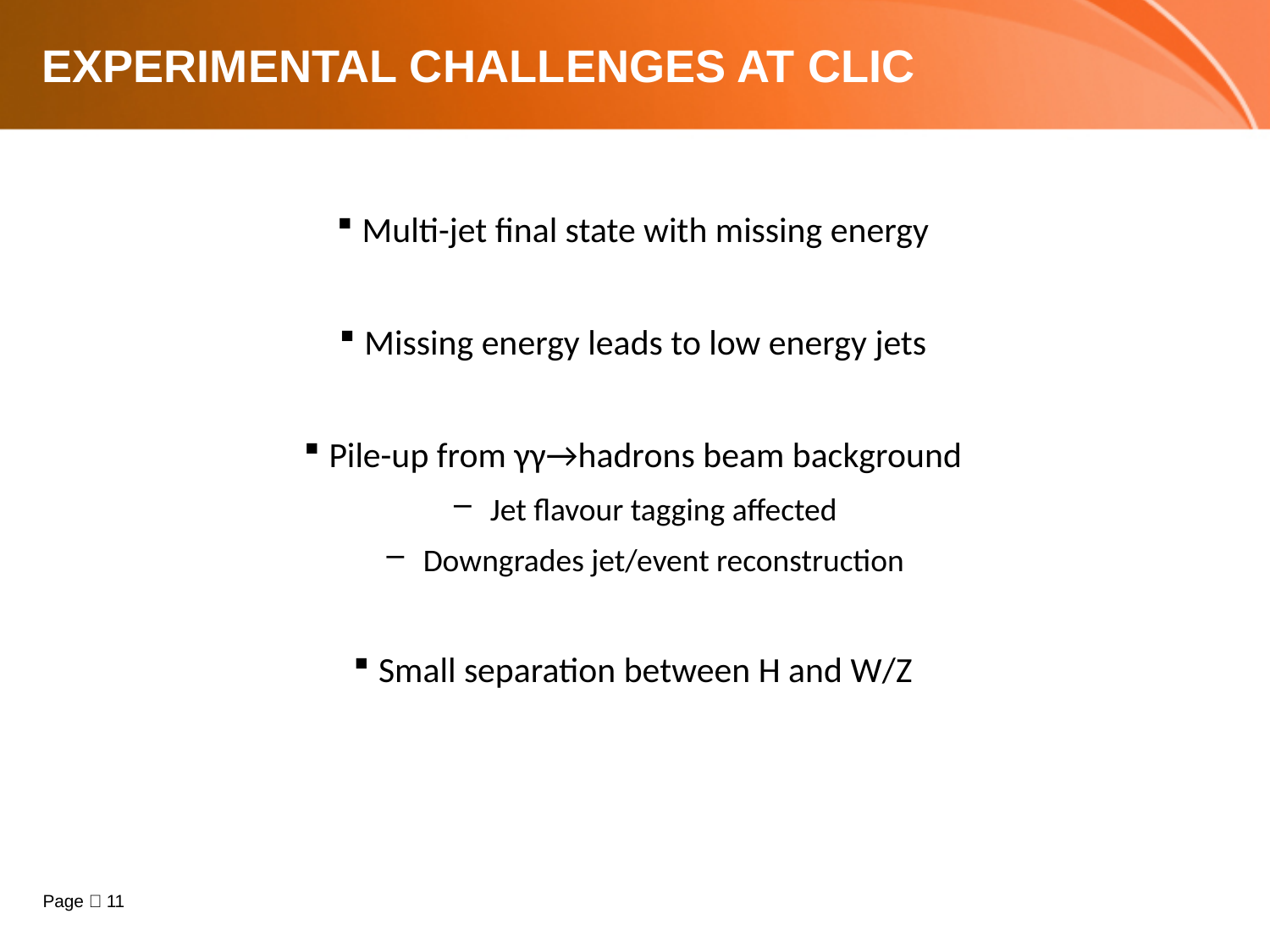

# Experimental challenges at CLIC
Multi-jet final state with missing energy

Missing energy leads to low energy jets

Pile-up from γγ→hadrons beam background
Jet flavour tagging affected
Downgrades jet/event reconstruction

Small separation between H and W/Z